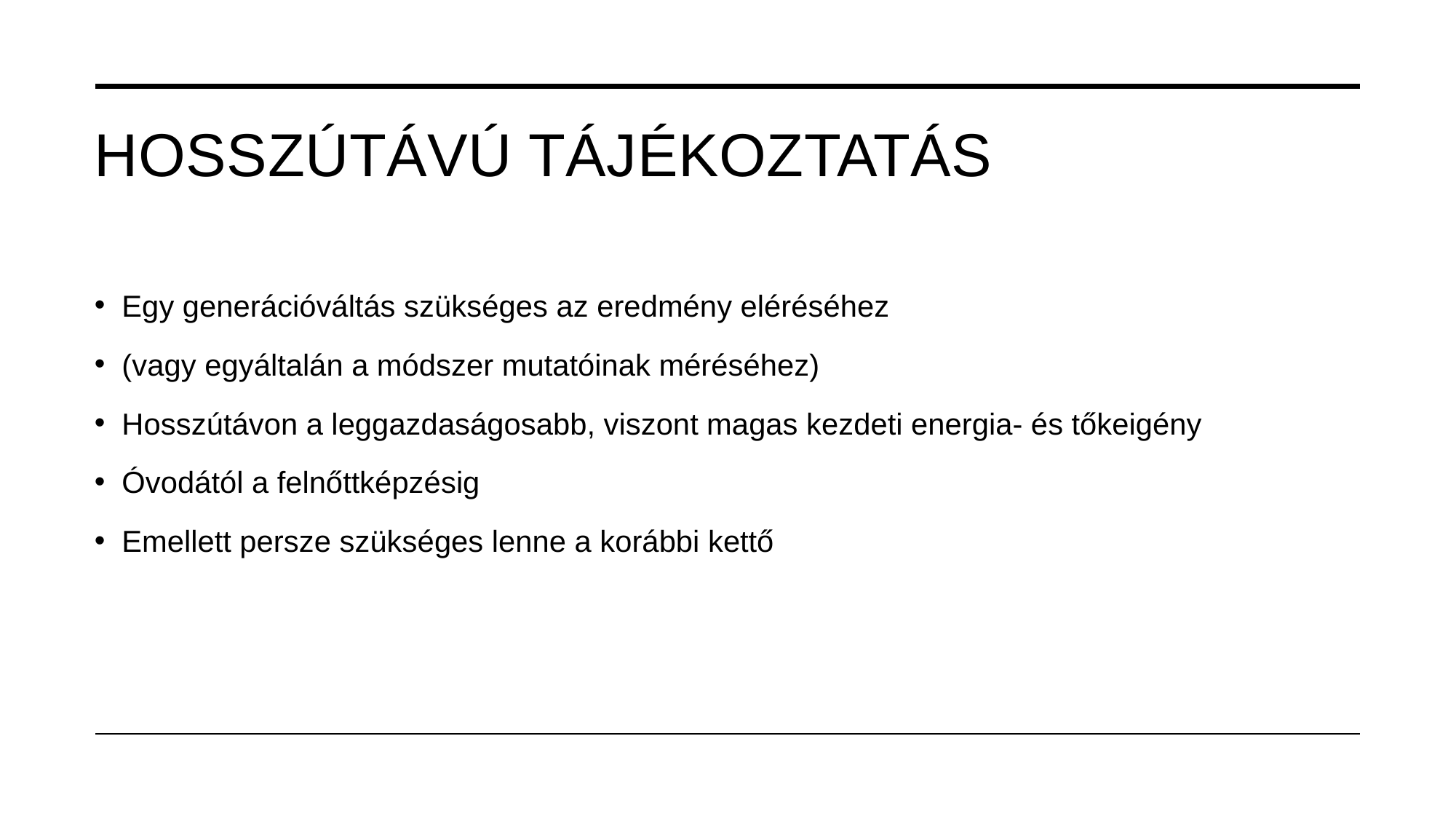

# Hosszútávú tájékoztatás
Egy generációváltás szükséges az eredmény eléréséhez
(vagy egyáltalán a módszer mutatóinak méréséhez)
Hosszútávon a leggazdaságosabb, viszont magas kezdeti energia- és tőkeigény
Óvodától a felnőttképzésig
Emellett persze szükséges lenne a korábbi kettő